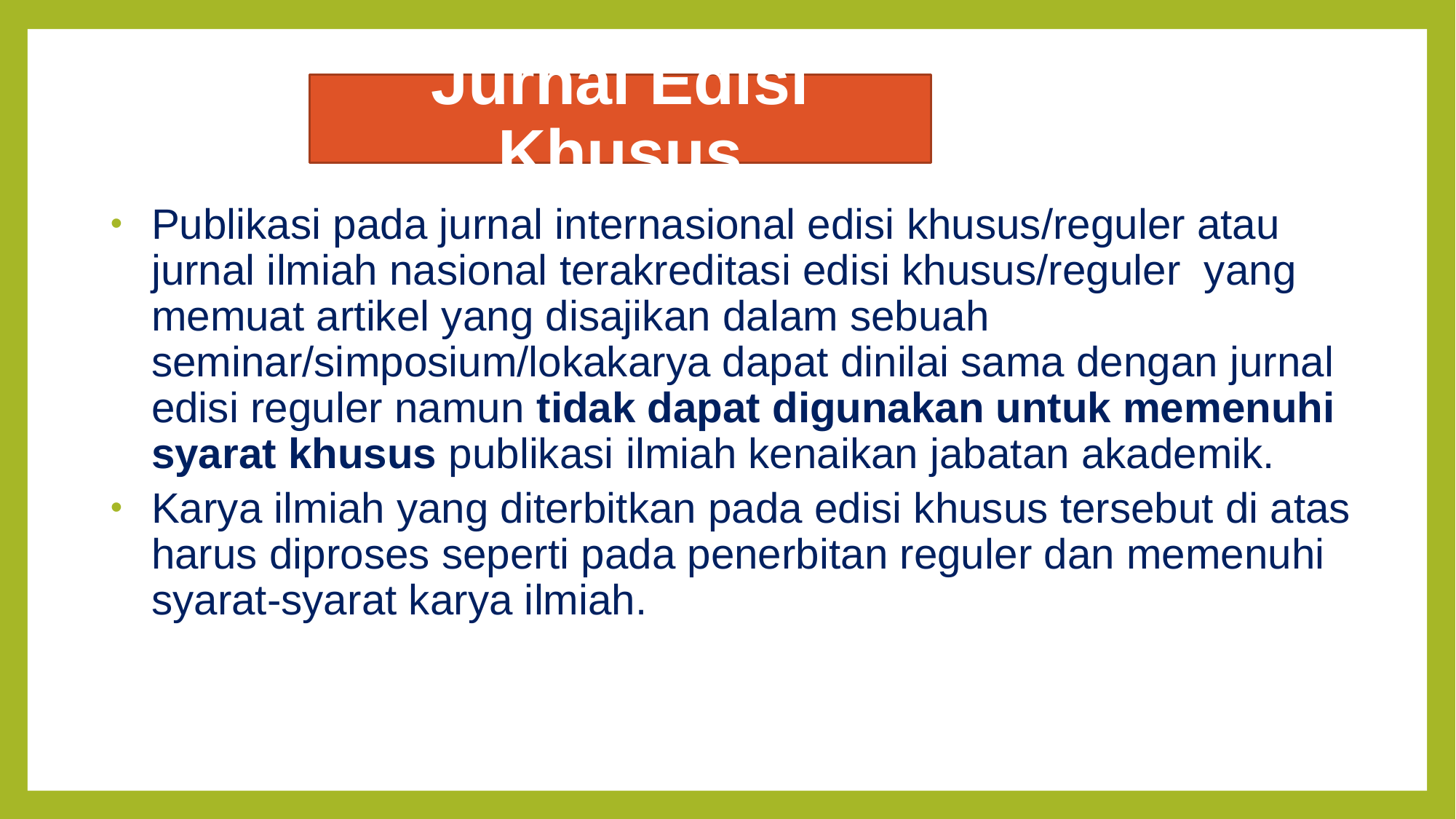

# Jurnal Edisi Khusus
Publikasi pada jurnal internasional edisi khusus/reguler atau jurnal ilmiah nasional terakreditasi edisi khusus/reguler  yang memuat artikel yang disajikan dalam sebuah seminar/simposium/lokakarya dapat dinilai sama dengan jurnal edisi reguler namun tidak dapat digunakan untuk memenuhi syarat khusus publikasi ilmiah kenaikan jabatan akademik.
Karya ilmiah yang diterbitkan pada edisi khusus tersebut di atas harus diproses seperti pada penerbitan reguler dan memenuhi syarat-syarat karya ilmiah.